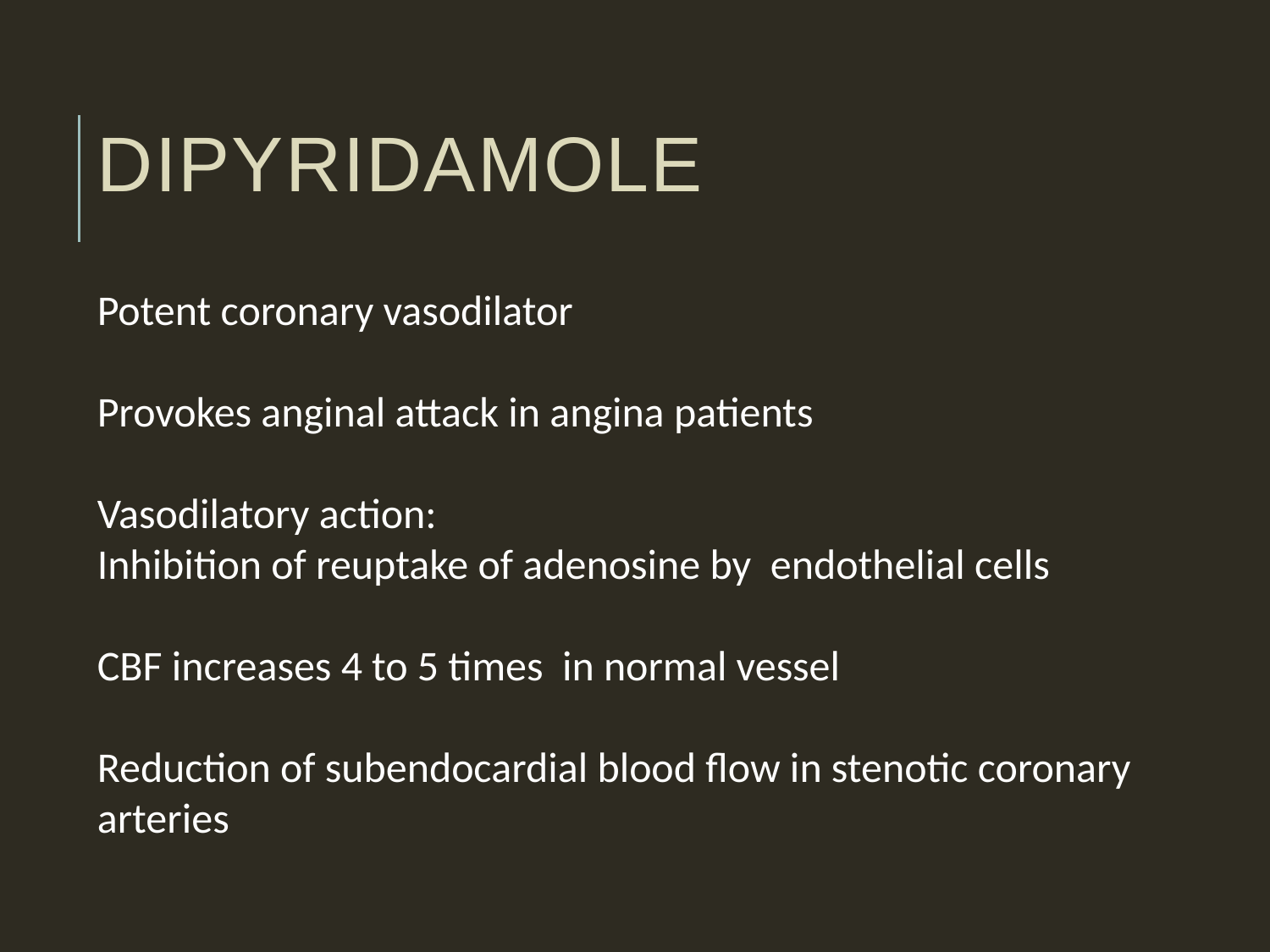

# Dipyridamole
Potent coronary vasodilator

Provokes anginal attack in angina patients

Vasodilatory action:
Inhibition of reuptake of adenosine by  endothelial cells

CBF increases 4 to 5 times  in normal vessel

Reduction of subendocardial blood flow in stenotic coronary
arteries